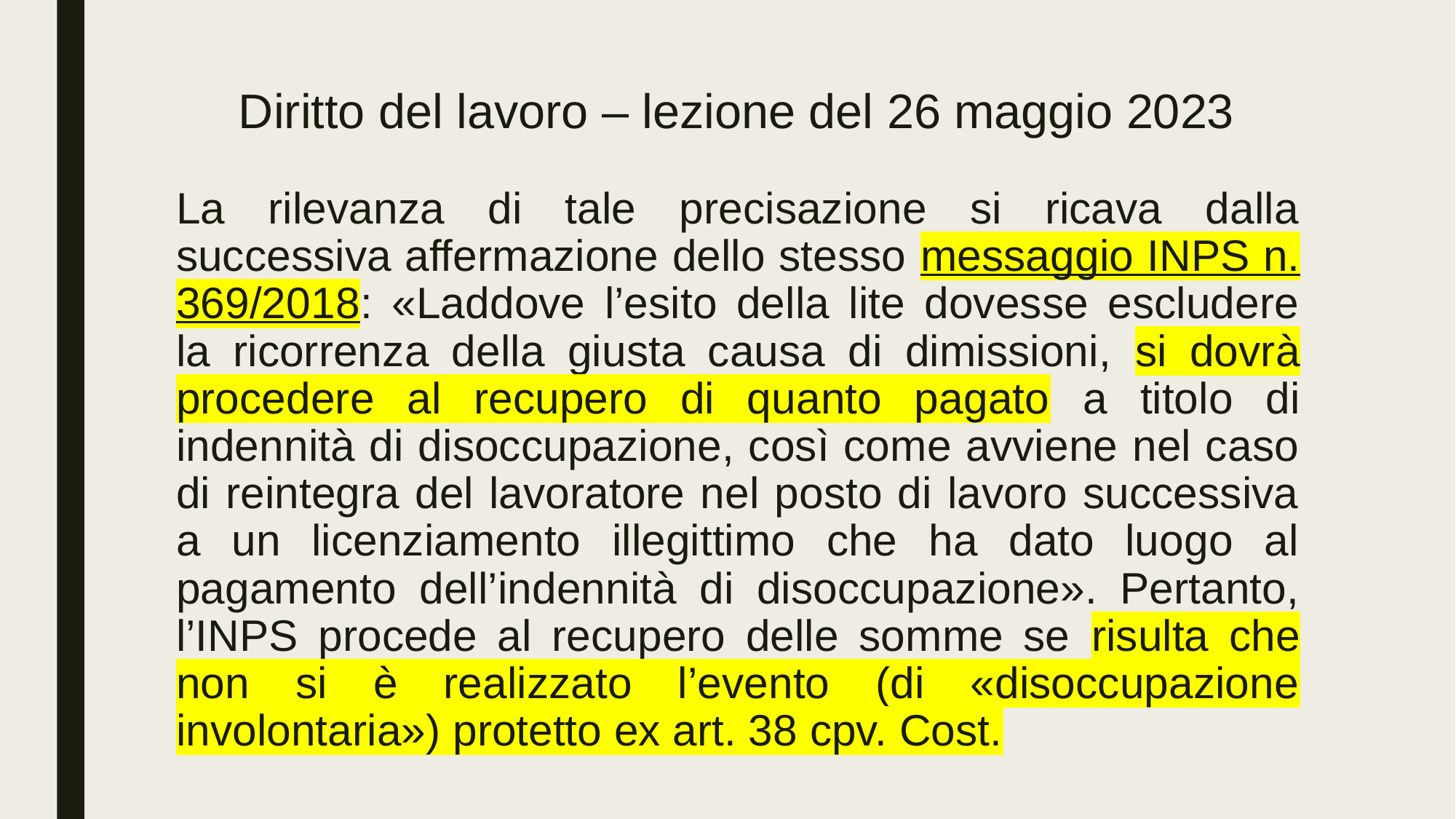

# Diritto del lavoro – lezione del 26 maggio 2023
La rilevanza di tale precisazione si ricava dalla successiva affermazione dello stesso messaggio INPS n. 369/2018: «Laddove l’esito della lite dovesse escludere la ricorrenza della giusta causa di dimissioni, si dovrà procedere al recupero di quanto pagato a titolo di indennità di disoccupazione, così come avviene nel caso di reintegra del lavoratore nel posto di lavoro successiva a un licenziamento illegittimo che ha dato luogo al pagamento dell’indennità di disoccupazione». Pertanto, l’INPS procede al recupero delle somme se risulta che non si è realizzato l’evento (di «disoccupazione involontaria») protetto ex art. 38 cpv. Cost.